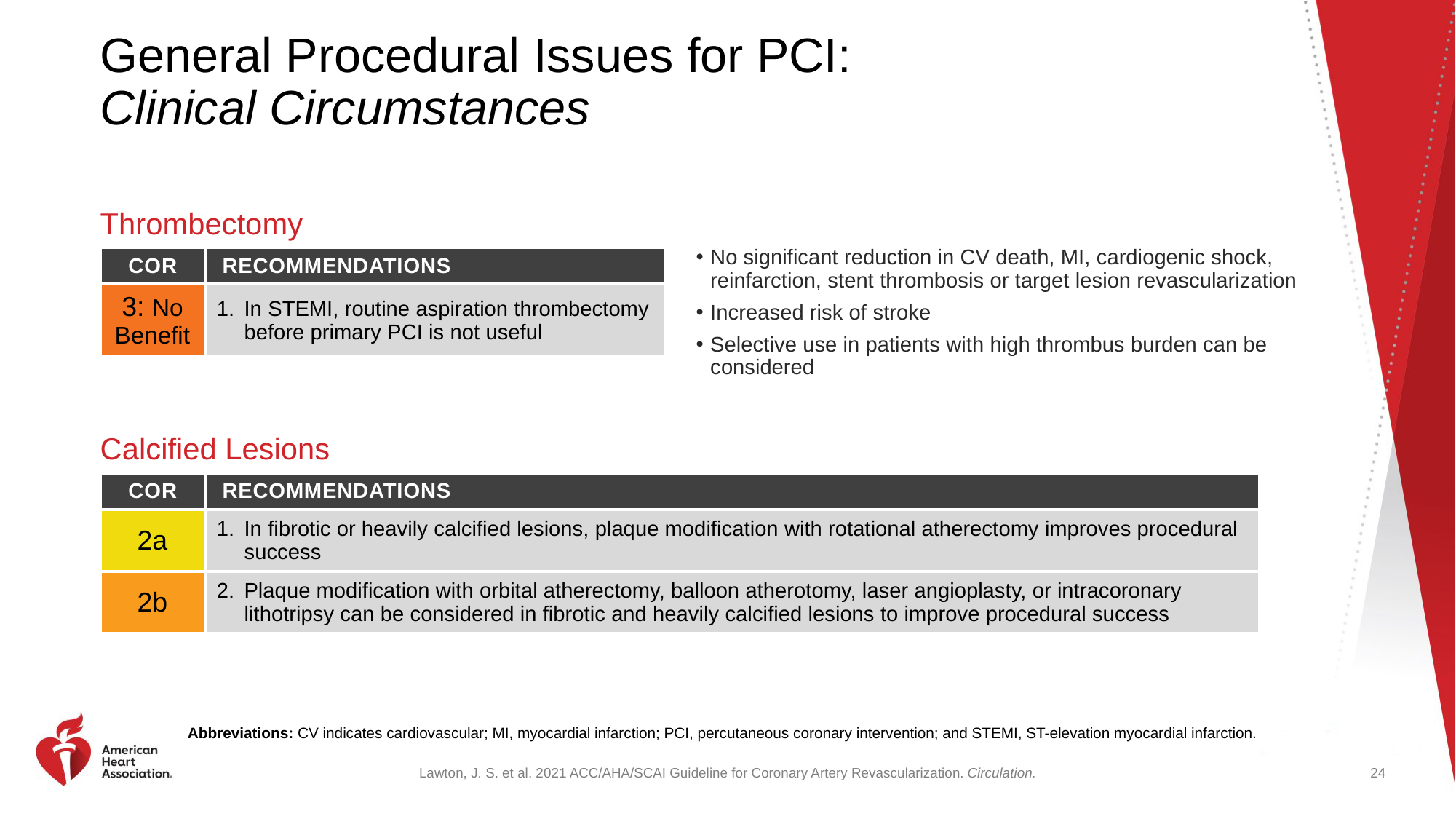

# General Procedural Issues for PCI: Clinical Circumstances
Thrombectomy
No significant reduction in CV death, MI, cardiogenic shock, reinfarction, stent thrombosis or target lesion revascularization
Increased risk of stroke
Selective use in patients with high thrombus burden can be considered
| COR | RECOMMENDATIONS |
| --- | --- |
| 3: No Benefit | In STEMI, routine aspiration thrombectomy before primary PCI is not useful |
Calcified Lesions
| COR | RECOMMENDATIONS |
| --- | --- |
| 2a | In fibrotic or heavily calcified lesions, plaque modification with rotational atherectomy improves procedural success |
| 2b | Plaque modification with orbital atherectomy, balloon atherotomy, laser angioplasty, or intracoronary lithotripsy can be considered in fibrotic and heavily calcified lesions to improve procedural success |
Abbreviations: CV indicates cardiovascular; MI, myocardial infarction; PCI, percutaneous coronary intervention; and STEMI, ST-elevation myocardial infarction.
24